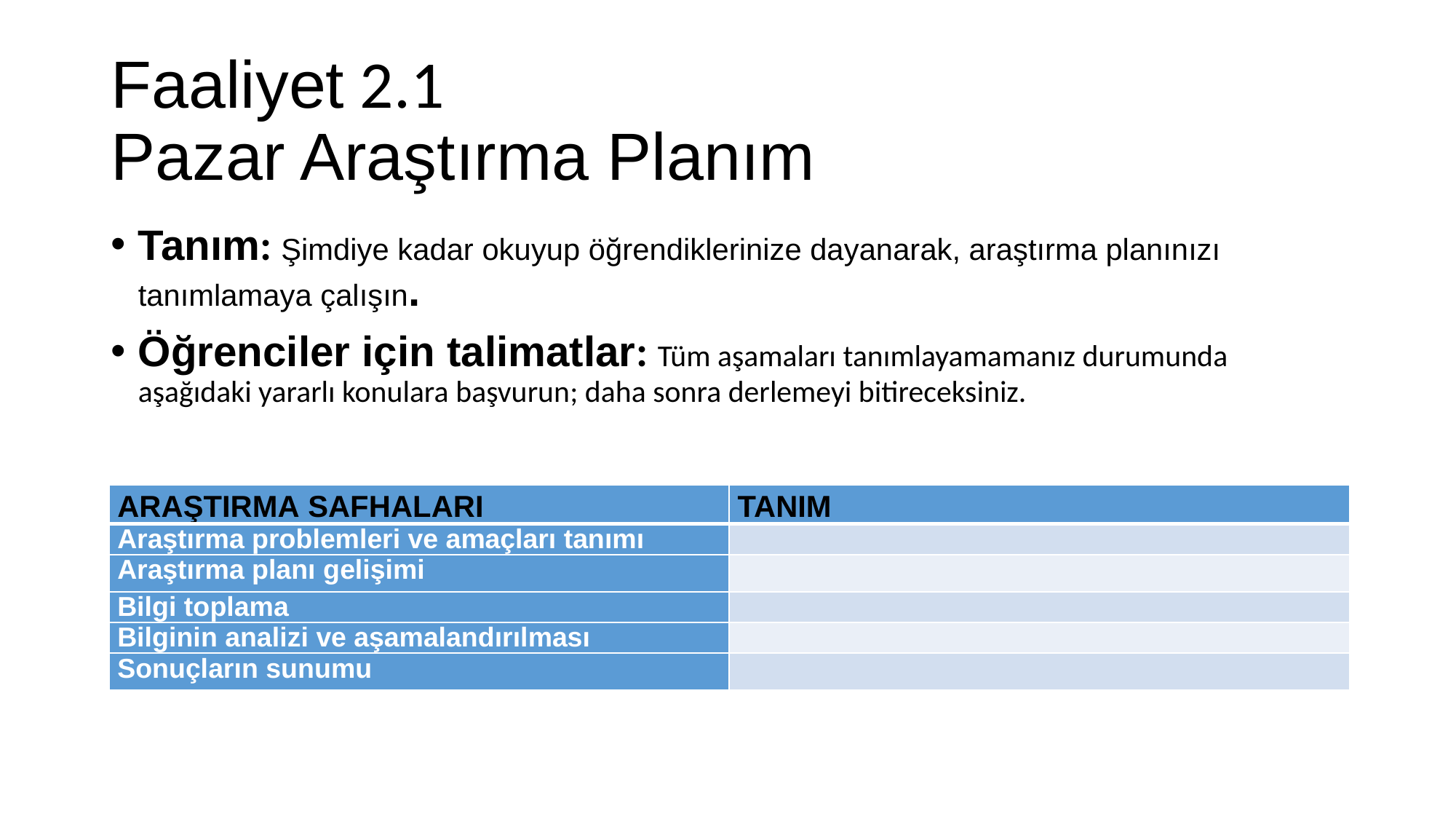

# Faaliyet 2.1 Pazar Araştırma Planım
Tanım: Şimdiye kadar okuyup öğrendiklerinize dayanarak, araştırma planınızı tanımlamaya çalışın.
Öğrenciler için talimatlar: Tüm aşamaları tanımlayamamanız durumunda aşağıdaki yararlı konulara başvurun; daha sonra derlemeyi bitireceksiniz.
| ARAŞTIRMA SAFHALARI | TANIM |
| --- | --- |
| Araştırma problemleri ve amaçları tanımı |  |
| Araştırma planı gelişimi |  |
| Bilgi toplama |  |
| Bilginin analizi ve aşamalandırılması |  |
| Sonuçların sunumu |  |